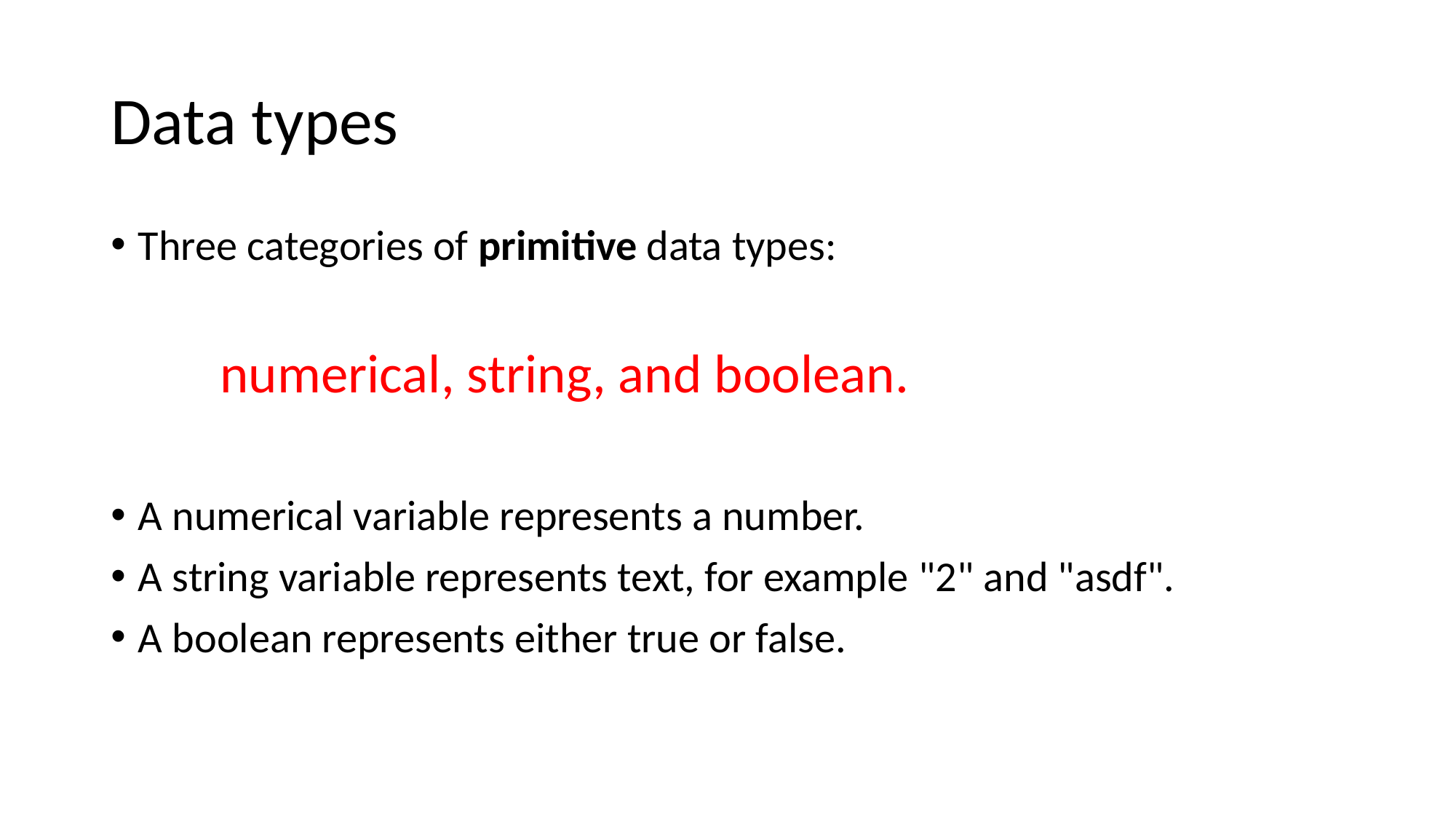

# Data types
Three categories of primitive data types:

	numerical, string, and boolean.

A numerical variable represents a number.
A string variable represents text, for example "2" and "asdf".
A boolean represents either true or false.